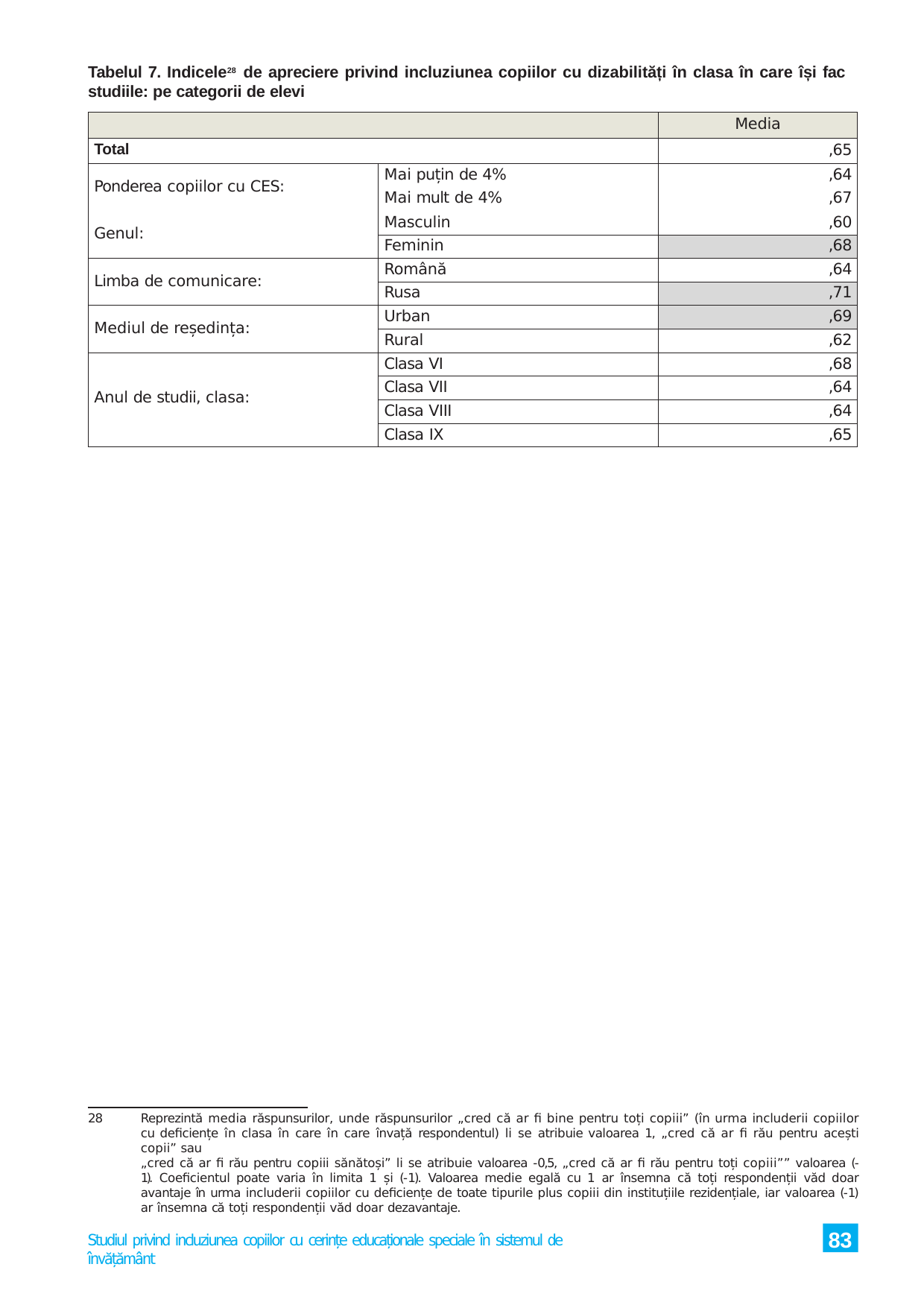

Tabelul 7. Indicele28 de apreciere privind incluziunea copiilor cu dizabilități în clasa în care își fac studiile: pe categorii de elevi
|  |  | Media |
| --- | --- | --- |
| Total |  | ,65 |
| Ponderea copiilor cu CES: | Mai puțin de 4% Mai mult de 4% | ,64 ,67 |
| Genul: | Masculin | ,60 |
|  | Feminin | ,68 |
| Limba de comunicare: | Română | ,64 |
|  | Rusa | ,71 |
| Mediul de reședința: | Urban | ,69 |
|  | Rural | ,62 |
| Anul de studii, clasa: | Clasa VI | ,68 |
|  | Clasa VII | ,64 |
|  | Clasa VIII | ,64 |
|  | Clasa IX | ,65 |

28
Reprezintă media răspunsurilor, unde răspunsurilor „cred că ar fi bine pentru toți copiii” (în urma includerii copiilor cu deficiențe în clasa în care în care învață respondentul) li se atribuie valoarea 1, „cred că ar fi rău pentru acești copii” sau
„cred că ar fi rău pentru copiii sănătoși” li se atribuie valoarea -0,5, „cred că ar fi rău pentru toți copiii”” valoarea (-1). Coeficientul poate varia în limita 1 și (-1). Valoarea medie egală cu 1 ar însemna că toți respondenții văd doar avantaje în urma includerii copiilor cu deficiențe de toate tipurile plus copiii din instituțiile rezidențiale, iar valoarea (-1) ar însemna că toți respondenții văd doar dezavantaje.
83
Studiul privind incluziunea copiilor cu cerințe educaționale speciale în sistemul de învățământ